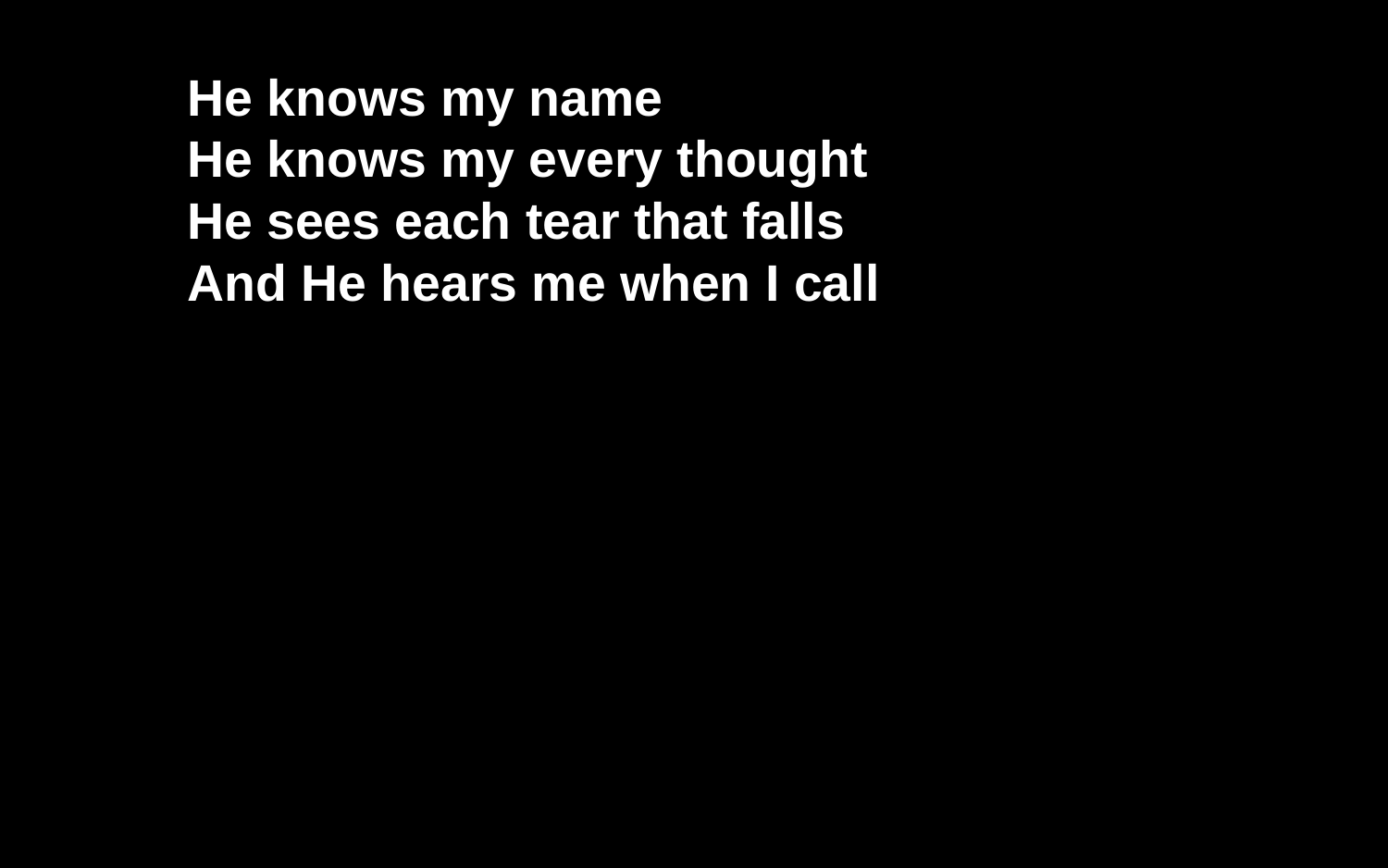

He knows my name 4, S4
He knows my name
He knows my every thought
He sees each tear that falls
And He hears me when I call